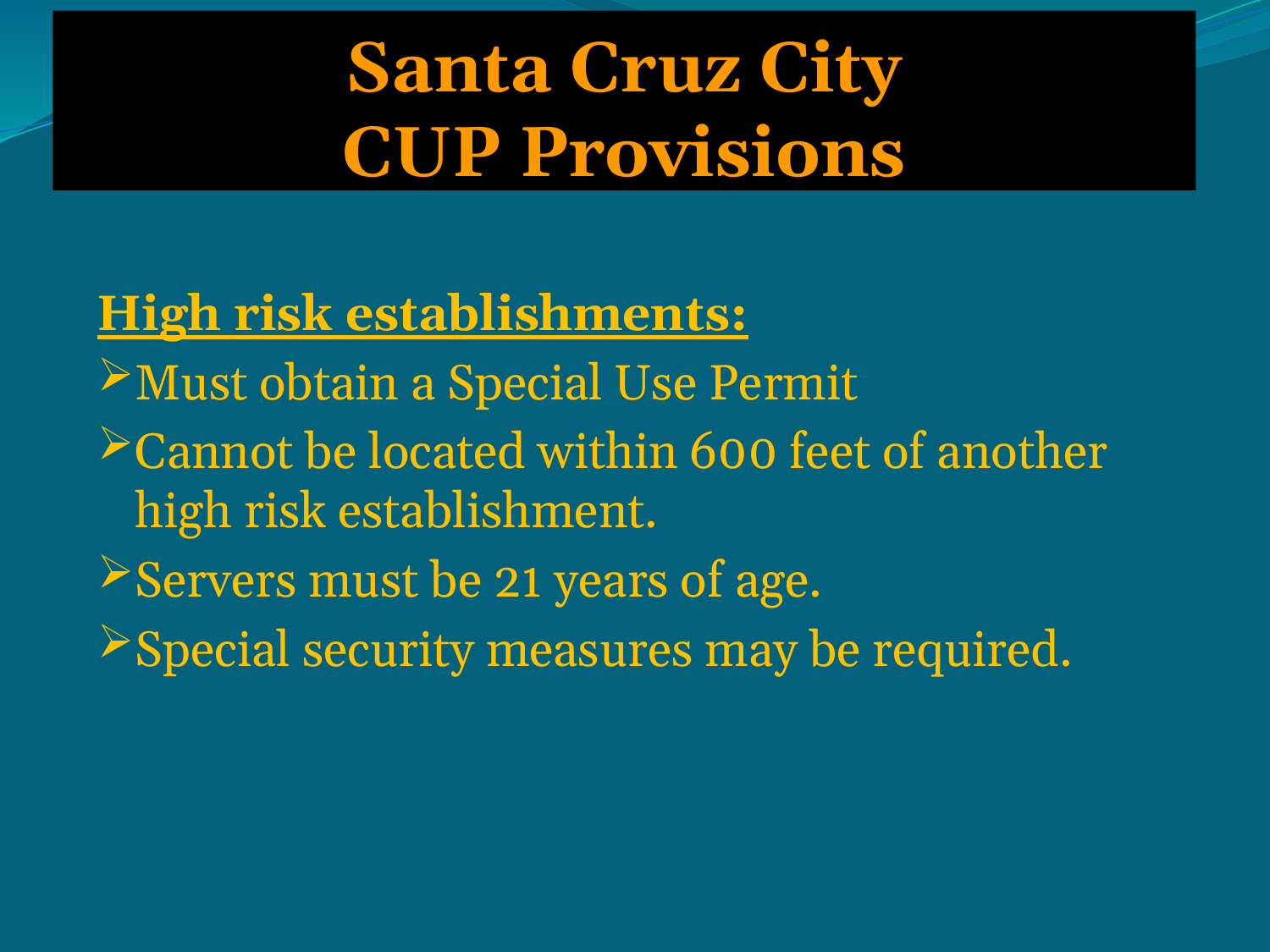

# Santa Cruz City CUP Provisions
High risk establishments:
Must obtain a Special Use Permit
Cannot be located within 600 feet of another high risk establishment.
Servers must be 21 years of age.
Special security measures may be required.